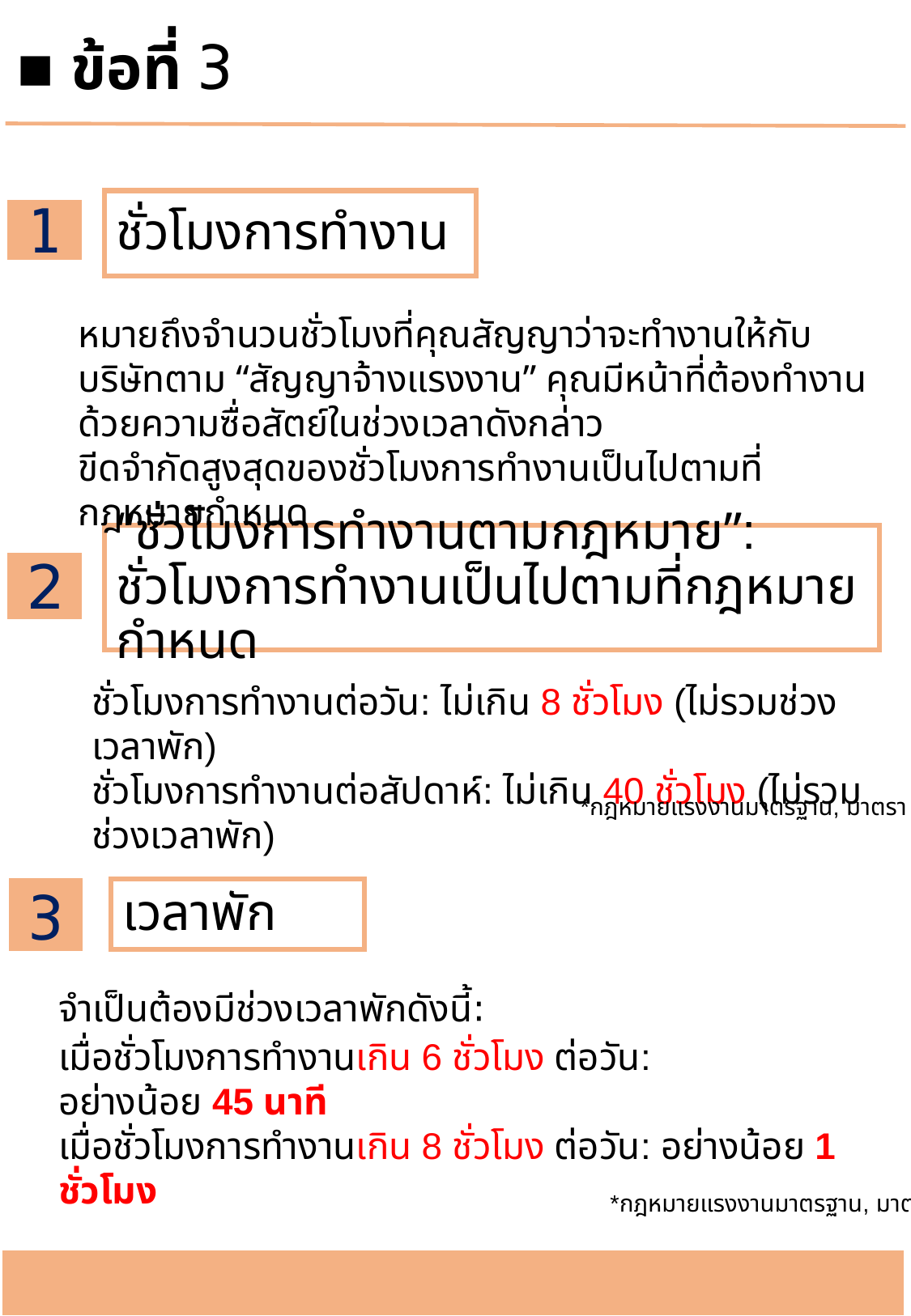

■ ข้อที่ 3
1
ชั่วโมงการทำงาน

หมายถึงจำนวนชั่วโมงที่คุณสัญญาว่าจะทำงานให้กับบริษัทตาม “สัญญาจ้างแรงงาน” คุณมีหน้าที่ต้องทำงานด้วยความซื่อสัตย์ในช่วงเวลาดังกล่าว
ขีดจำกัดสูงสุดของชั่วโมงการทำงานเป็นไปตามที่กฎหมายกำหนด
“ชั่วโมงการทำงานตามกฎหมาย”: ชั่วโมงการทำงานเป็นไปตามที่กฎหมายกำหนด
2

ชั่วโมงการทำงานต่อวัน: ไม่เกิน 8 ชั่วโมง (ไม่รวมช่วงเวลาพัก)
ชั่วโมงการทำงานต่อสัปดาห์: ไม่เกิน 40 ชั่วโมง (ไม่รวมช่วงเวลาพัก)
*กฎหมายแรงงานมาตรฐาน, มาตรา 32
3

เวลาพัก
จำเป็นต้องมีช่วงเวลาพักดังนี้:
เมื่อชั่วโมงการทำงานเกิน 6 ชั่วโมง ต่อวัน:
อย่างน้อย 45 นาที
เมื่อชั่วโมงการทำงานเกิน 8 ชั่วโมง ต่อวัน: อย่างน้อย 1 ชั่วโมง
*กฎหมายแรงงานมาตรฐาน, มาตรา 34